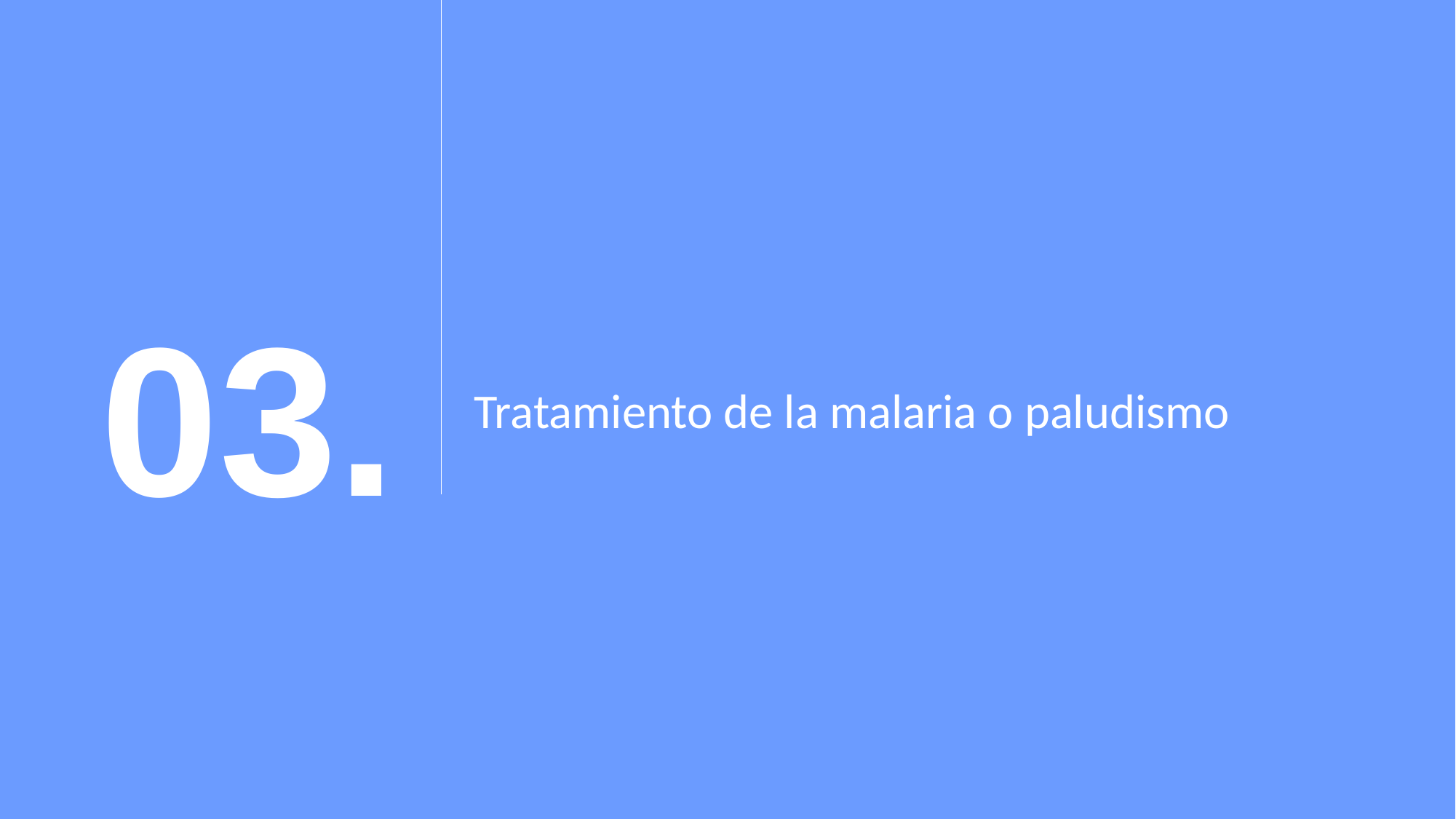

03.
Tratamiento de la malaria o paludismo